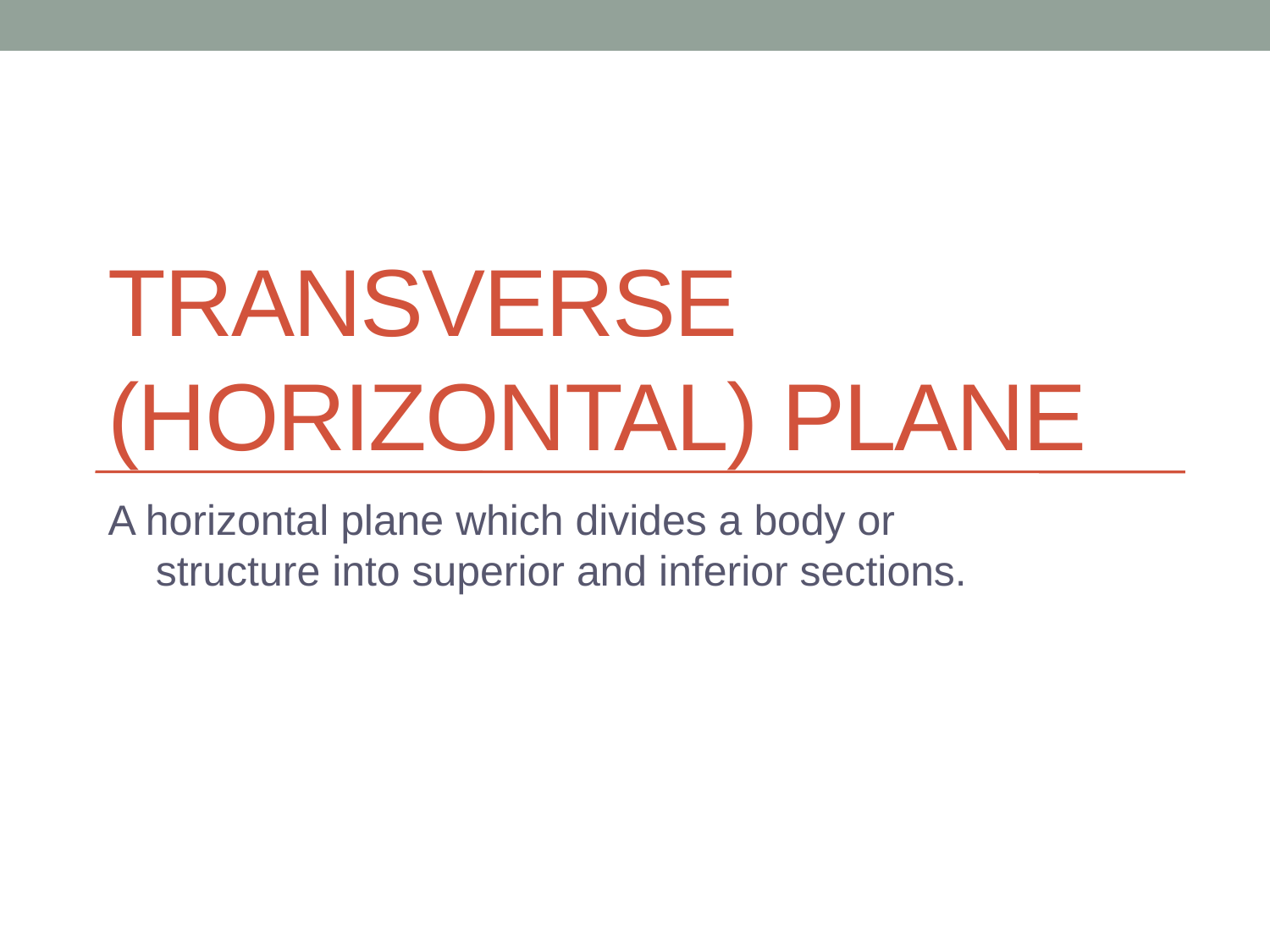

# Transverse (Horizontal) Plane
A horizontal plane which divides a body or structure into superior and inferior sections.